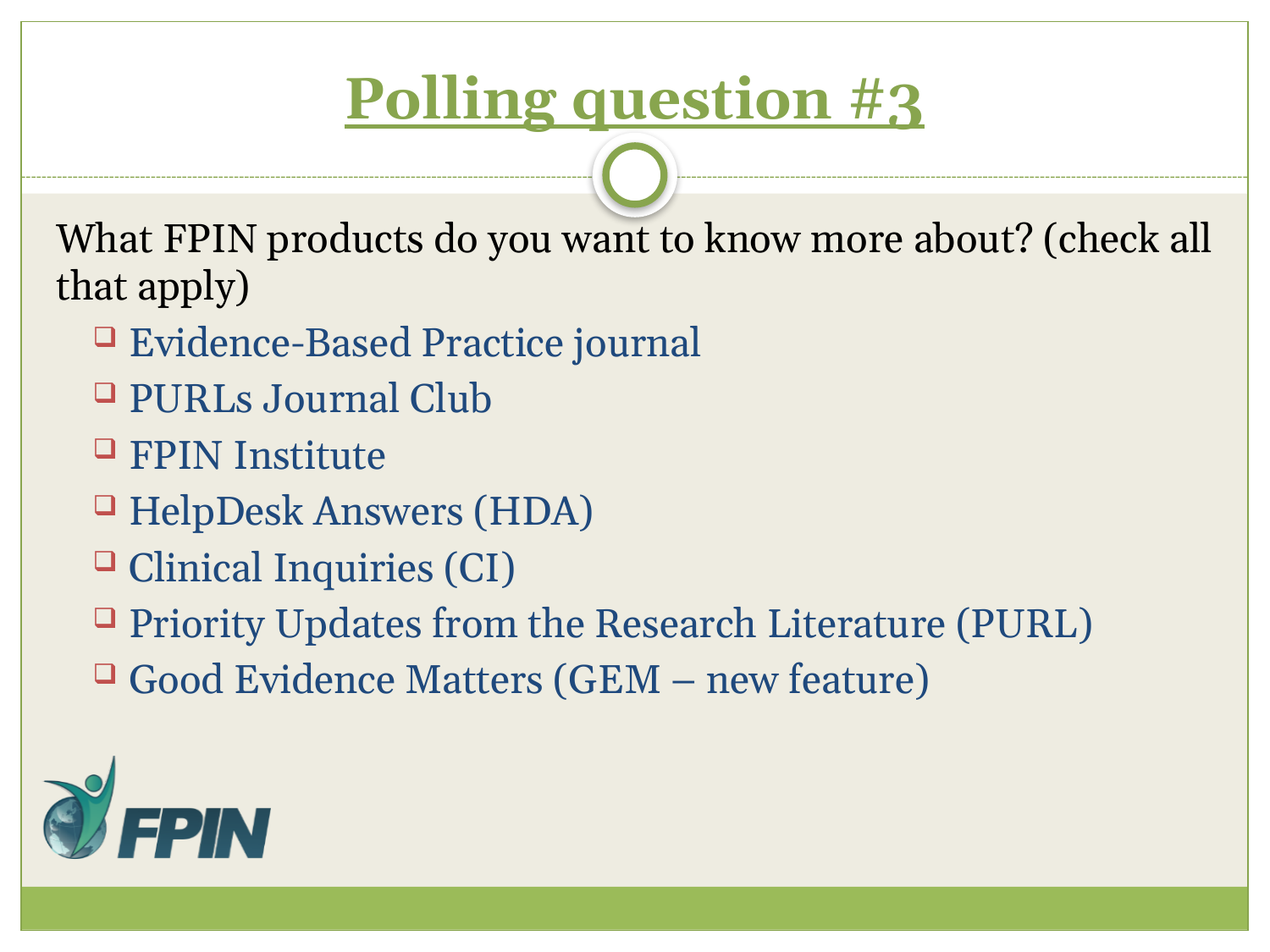

# Polling question #3
What FPIN products do you want to know more about? (check all that apply)
Evidence-Based Practice journal
PURLs Journal Club
FPIN Institute
HelpDesk Answers (HDA)
Clinical Inquiries (CI)
Priority Updates from the Research Literature (PURL)
Good Evidence Matters (GEM – new feature)